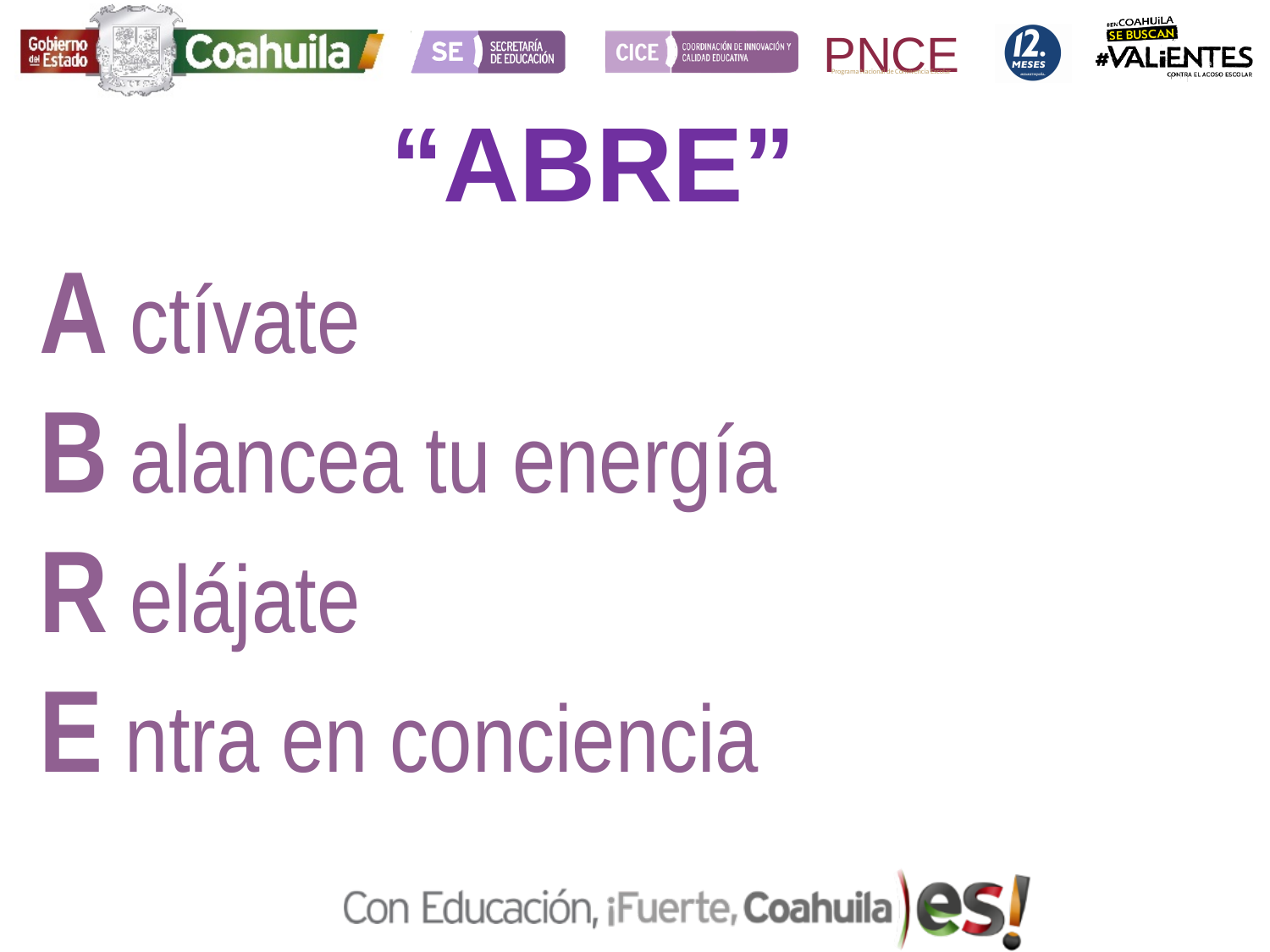

“ABRE”
A ctívate
B alancea tu energía
R elájate
E ntra en conciencia